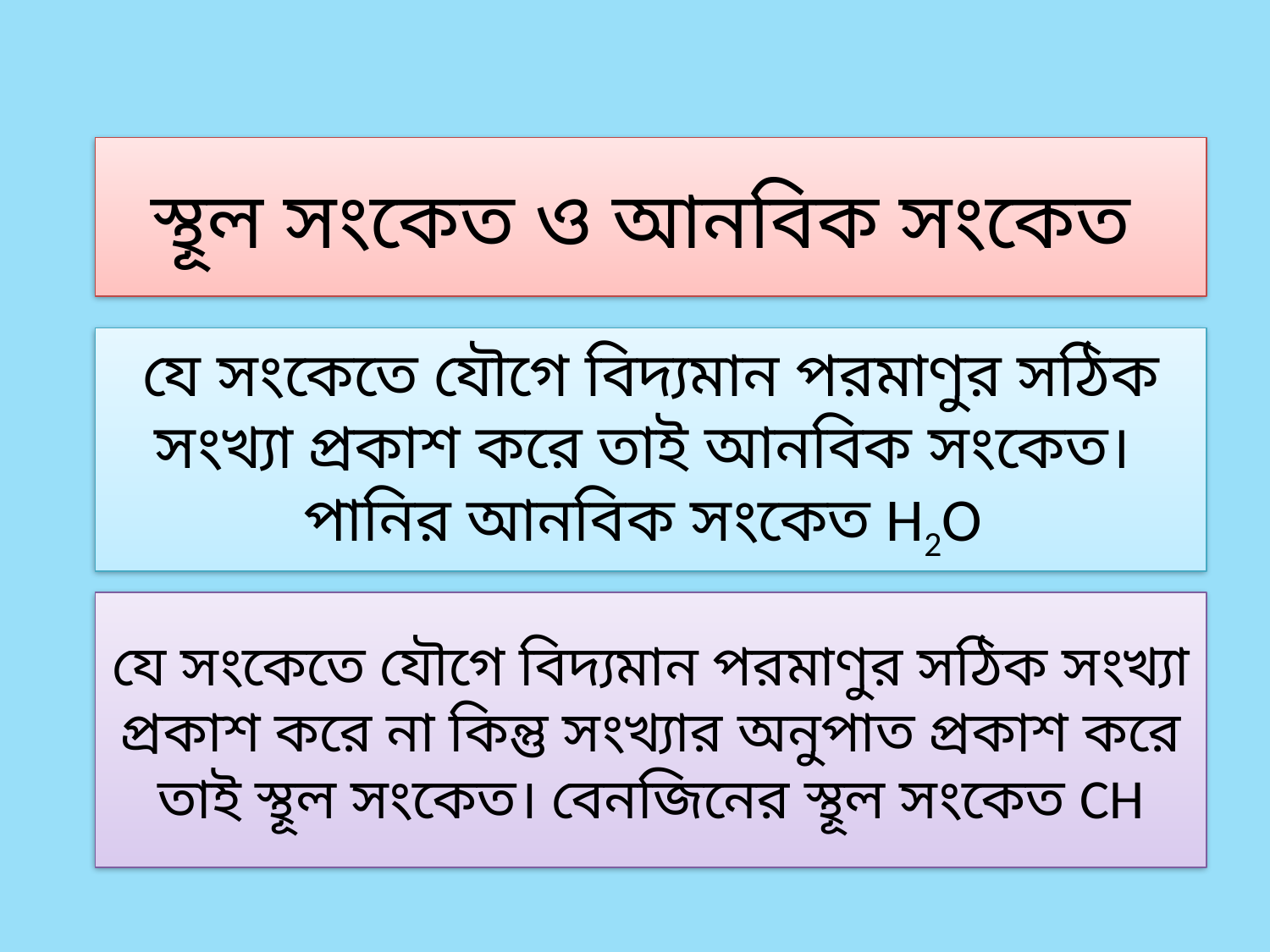

স্থূল সংকেত ও আনবিক সংকেত
যে সংকেতে যৌগে বিদ্যমান পরমাণুর সঠিক সংখ্যা প্রকাশ করে তাই আনবিক সংকেত।
পানির আনবিক সংকেত H2O
যে সংকেতে যৌগে বিদ্যমান পরমাণুর সঠিক সংখ্যা প্রকাশ করে না কিন্তু সংখ্যার অনুপাত প্রকাশ করে তাই স্থূল সংকেত। বেনজিনের স্থূল সংকেত CH